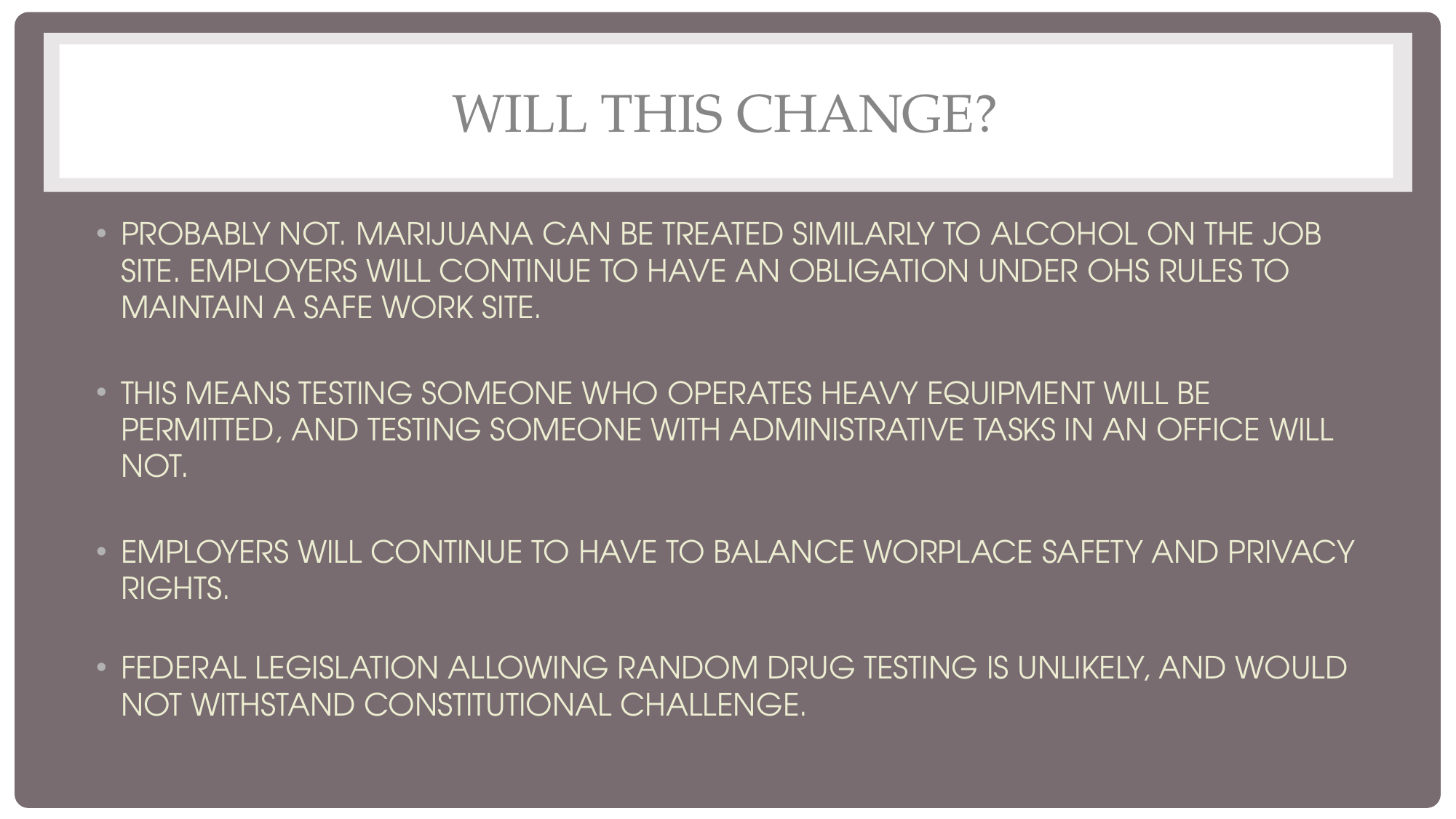

# WILL THIS CHANGE?
PROBABLY NOT. MARIJUANA CAN BE TREATED SIMILARLY TO ALCOHOL ON THE JOB SITE. EMPLOYERS WILL CONTINUE TO HAVE AN OBLIGATION UNDER OHS RULES TO MAINTAIN A SAFE WORK SITE.

THIS MEANS TESTING SOMEONE WHO OPERATES HEAVY EQUIPMENT WILL BE PERMITTED, AND TESTING SOMEONE WITH ADMINISTRATIVE TASKS IN AN OFFICE WILL NOT.

EMPLOYERS WILL CONTINUE TO HAVE TO BALANCE WORPLACE SAFETY AND PRIVACY RIGHTS.
FEDERAL LEGISLATION ALLOWING RANDOM DRUG TESTING IS UNLIKELY, AND WOULD NOT WITHSTAND CONSTITUTIONAL CHALLENGE.